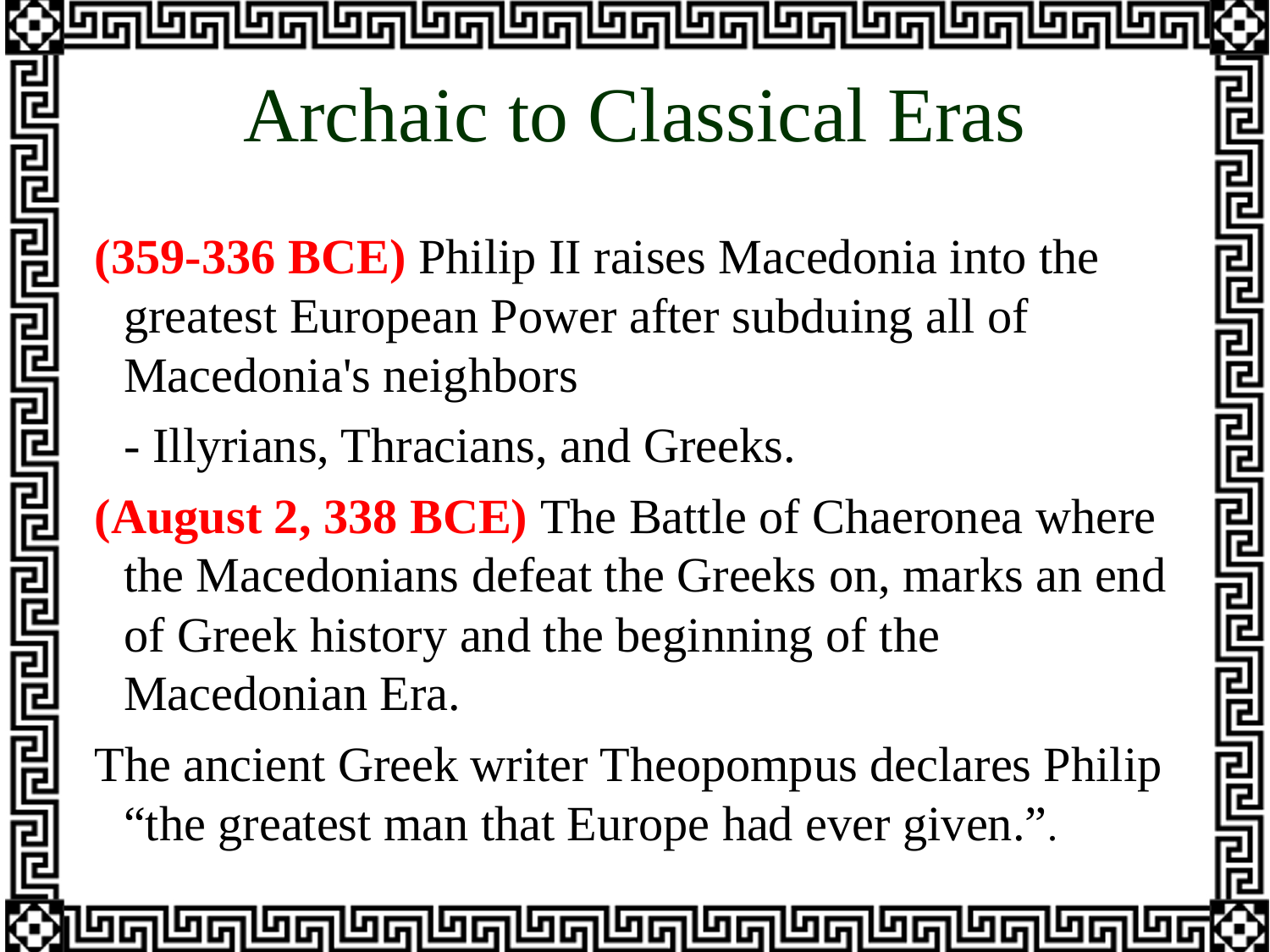

# Archaic to Classical Eras
(359-336 BCE) Philip II raises Macedonia into the greatest European Power after subduing all of Macedonia's neighbors
	- Illyrians, Thracians, and Greeks.
(August 2, 338 BCE) The Battle of Chaeronea where the Macedonians defeat the Greeks on, marks an end of Greek history and the beginning of the Macedonian Era.
The ancient Greek writer Theopompus declares Philip “the greatest man that Europe had ever given.”.